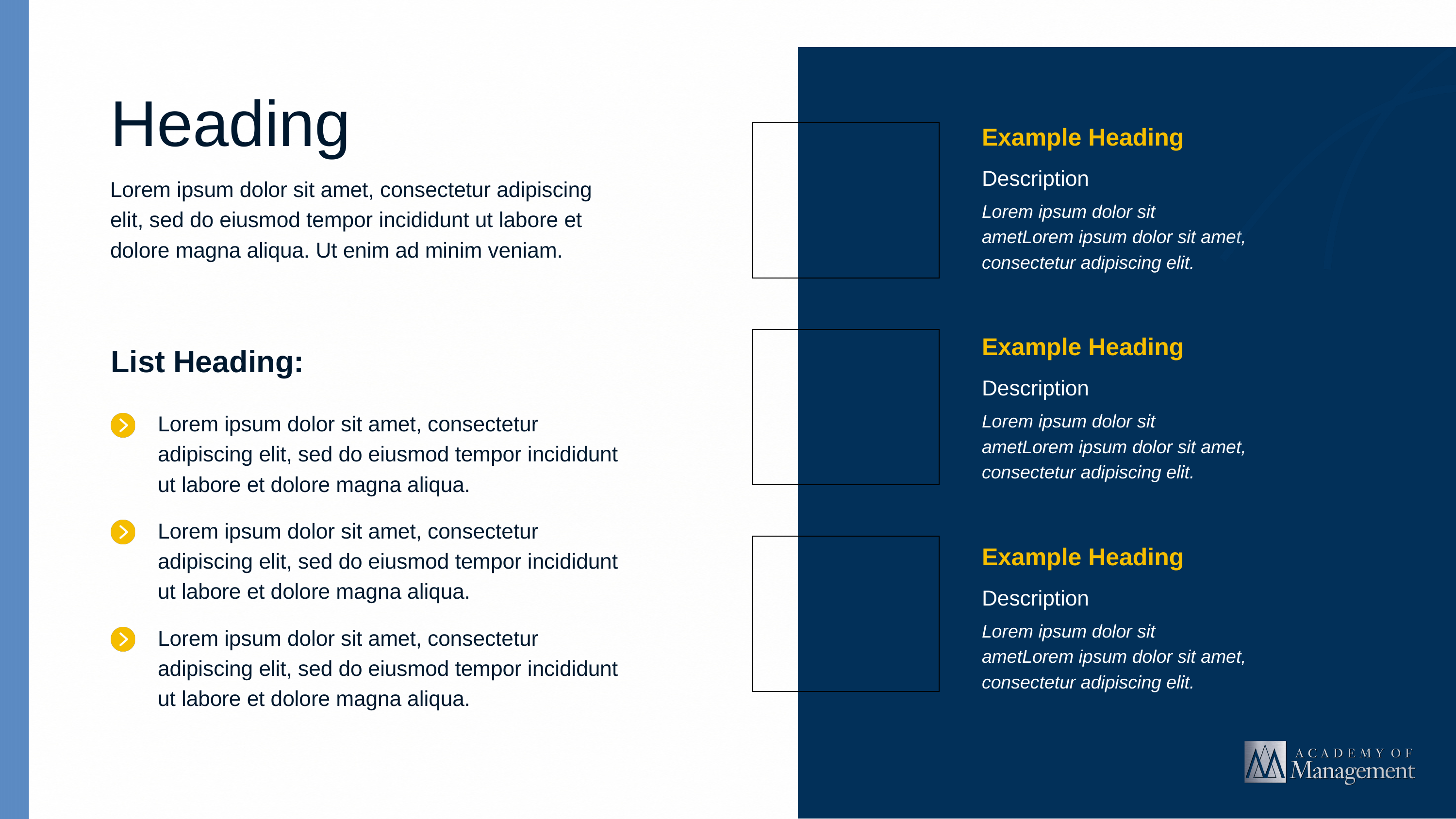

Heading
Lorem ipsum dolor sit amet, consectetur adipiscing elit, sed do eiusmod tempor incididunt ut labore et dolore magna aliqua. Ut enim ad minim veniam.
Example Heading
Description
Lorem ipsum dolor sit ametLorem ipsum dolor sit amet, consectetur adipiscing elit.

Example Heading
Description
Lorem ipsum dolor sit ametLorem ipsum dolor sit amet, consectetur adipiscing elit.
List Heading:
Lorem ipsum dolor sit amet, consectetur adipiscing elit, sed do eiusmod tempor incididunt ut labore et dolore magna aliqua.

Lorem ipsum dolor sit amet, consectetur adipiscing elit, sed do eiusmod tempor incididunt ut labore et dolore magna aliqua.

Lorem ipsum dolor sit amet, consectetur adipiscing elit, sed do eiusmod tempor incididunt ut labore et dolore magna aliqua.

Example Heading
Description
Lorem ipsum dolor sit ametLorem ipsum dolor sit amet, consectetur adipiscing elit.